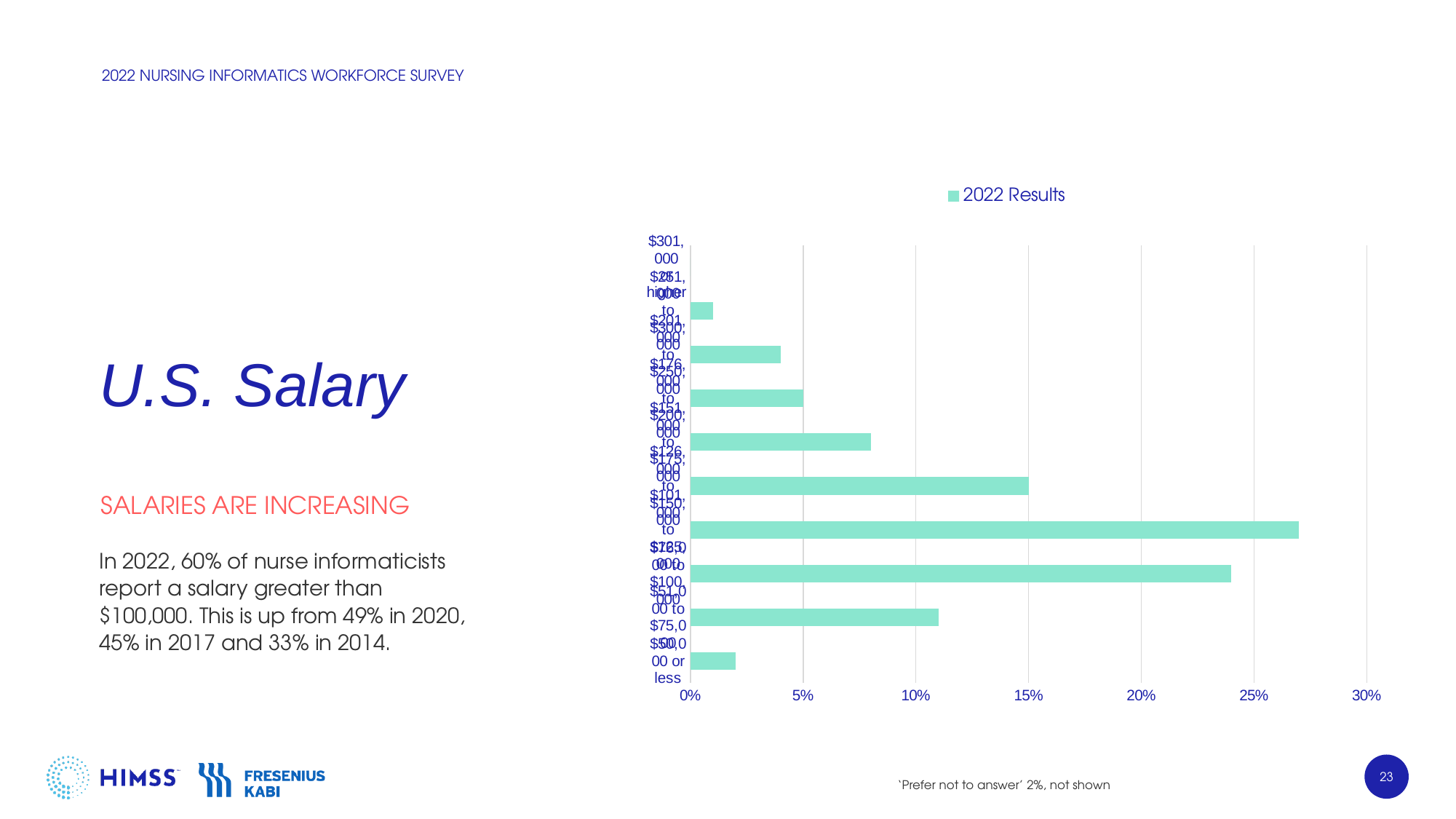

### Chart

| Category | 2022 Results |
|---|---|
| $301,000 or higher | 0.0 |
| $251,000 to $300,000 | 0.01 |
| $201,000 to $250,000 | 0.04 |
| $176,000 to $200,000 | 0.05 |
| $151,000 to $175,000 | 0.08 |
| $126,000 to $150,000 | 0.15 |
| $101,000 to $125,000 | 0.27 |
| $76,000 to $100,000 | 0.24 |
| $51,000 to $75,000 | 0.11 |
| $50,000 or less | 0.02 |
# U.S. Salary
SALARIES ARE INCREASING
In 2022, 60% of nurse informaticists report a salary greater than $100,000. This is up from 49% in 2020, 45% in 2017 and 33% in 2014.
‘Prefer not to answer’ 2%, not shown
23